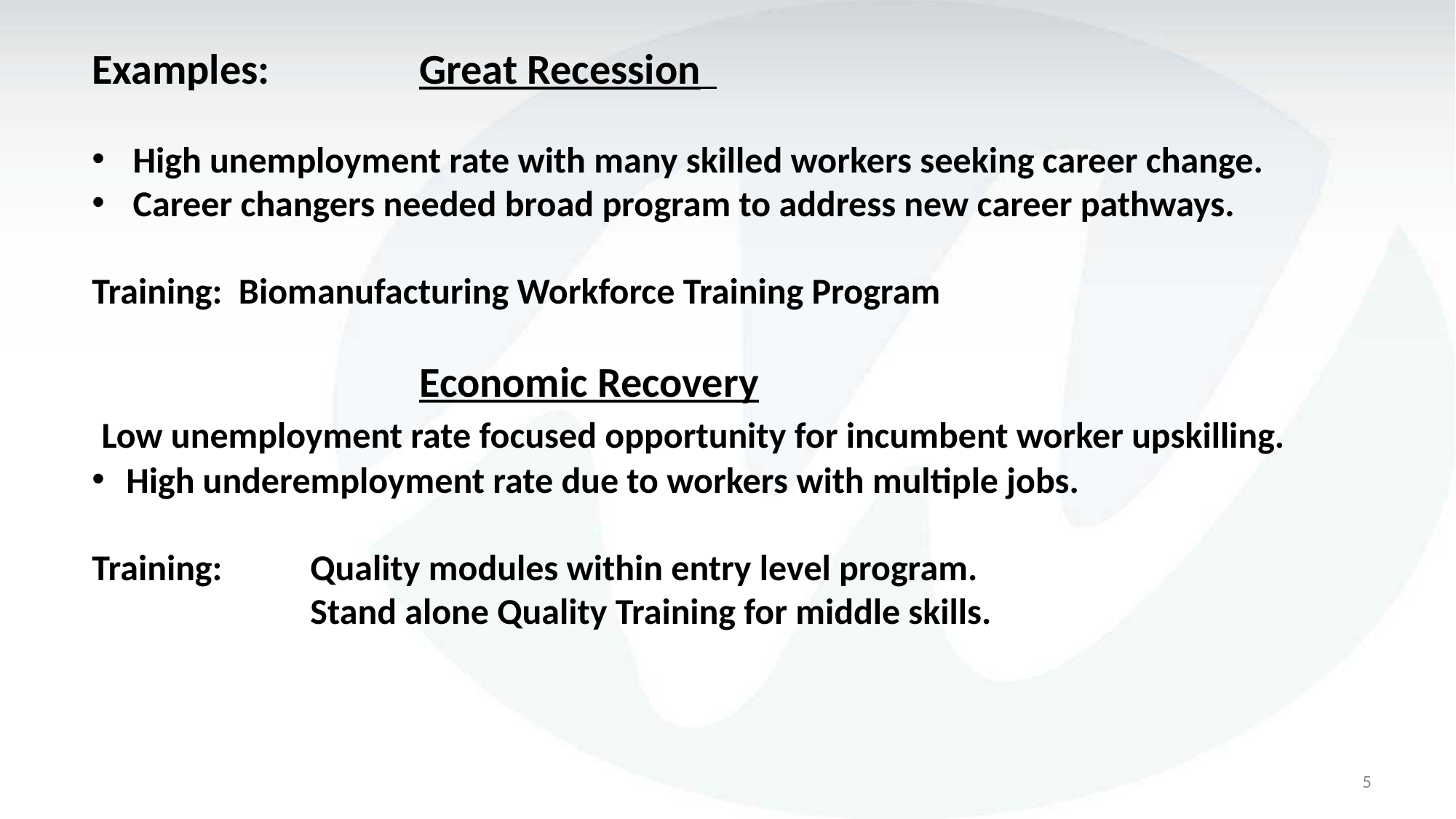

Examples:		Great Recession

High unemployment rate with many skilled workers seeking career change.
Career changers needed broad program to address new career pathways.

Training:  Biomanufacturing Workforce Training Program

			Economic Recovery
 Low unemployment rate focused opportunity for incumbent worker upskilling.
High underemployment rate due to workers with multiple jobs.

Training:  	Quality modules within entry level program.
		Stand alone Quality Training for middle skills.

5